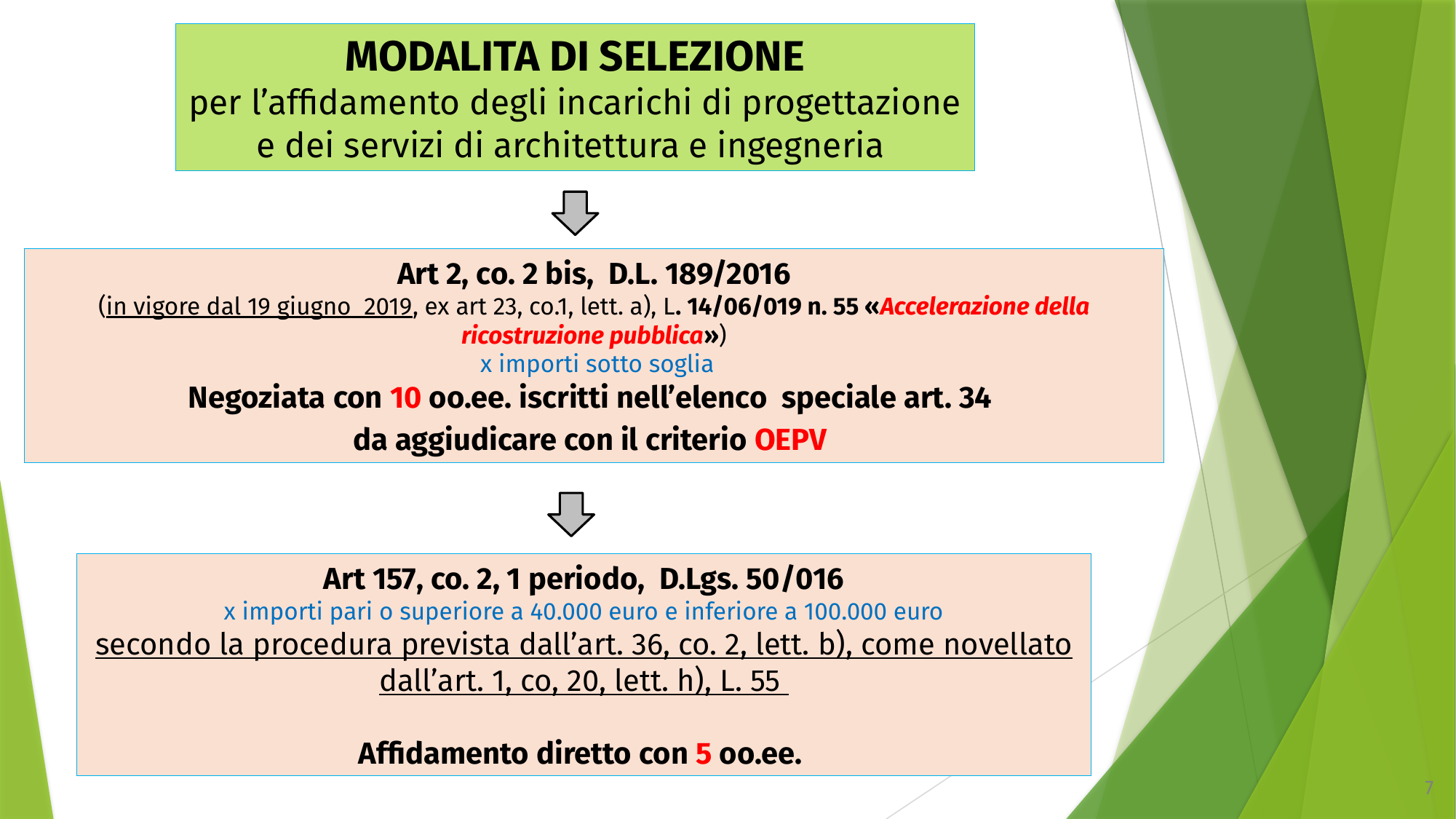

MODALITA DI SELEZIONE
per l’affidamento degli incarichi di progettazione e dei servizi di architettura e ingegneria

Art 2, co. 2 bis,  D.L. 189/2016
(in vigore dal 19 giugno  2019, ex art 23, co.1, lett. a), L. 14/06/019 n. 55 «Accelerazione della ricostruzione pubblica»)
 x importi sotto soglia
Negoziata con 10 oo.ee. iscritti nell’elenco  speciale art. 34
da aggiudicare con il criterio OEPV

Art 157, co. 2, 1 periodo,  D.Lgs. 50/016
x importi pari o superiore a 40.000 euro e inferiore a 100.000 euro
secondo la procedura prevista dall’art. 36, co. 2, lett. b), come novellato dall’art. 1, co, 20, lett. h), L. 55

Affidamento diretto con 5 oo.ee.